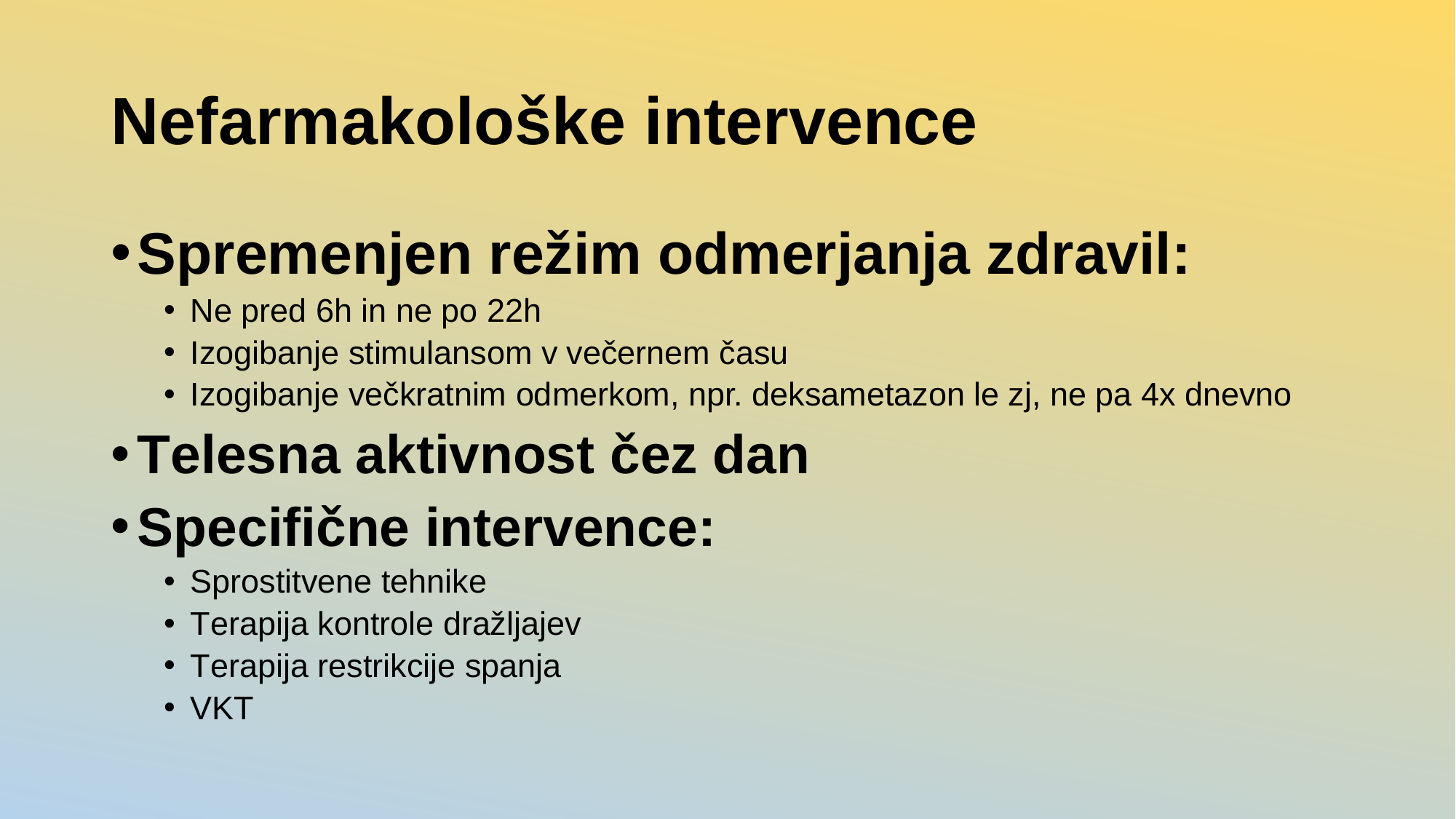

# Nefarmakološke intervence
Spremenjen režim odmerjanja zdravil:
Ne pred 6h in ne po 22h
Izogibanje stimulansom v večernem času
Izogibanje večkratnim odmerkom, npr. deksametazon le zj, ne pa 4x dnevno
Telesna aktivnost čez dan
Specifične intervence:
Sprostitvene tehnike
Terapija kontrole dražljajev
Terapija restrikcije spanja
VKT